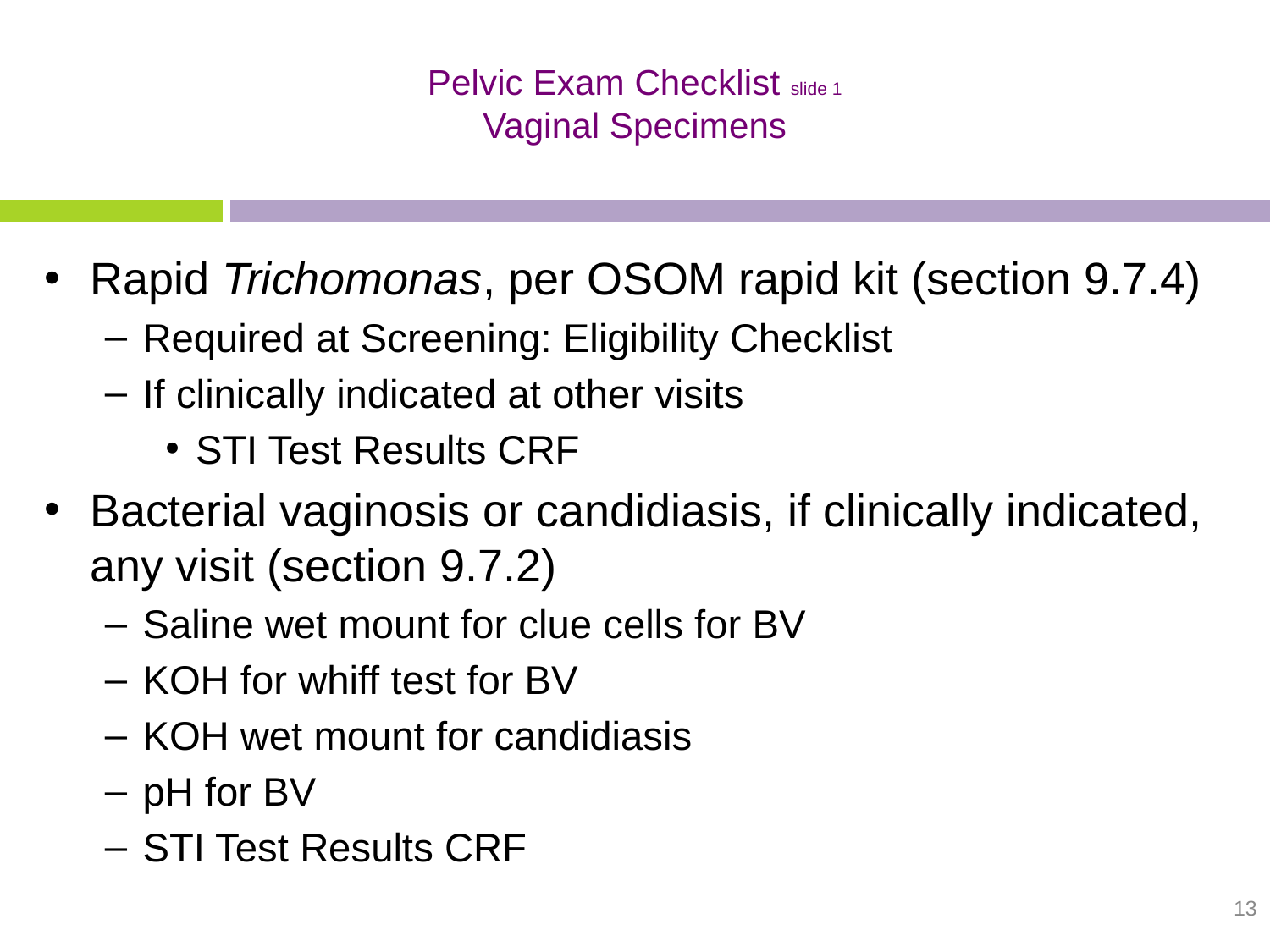

# Pelvic Exam Checklist slide 1 Vaginal Specimens
Rapid Trichomonas, per OSOM rapid kit (section 9.7.4)
Required at Screening: Eligibility Checklist
If clinically indicated at other visits
STI Test Results CRF
Bacterial vaginosis or candidiasis, if clinically indicated, any visit (section 9.7.2)
Saline wet mount for clue cells for BV
KOH for whiff test for BV
KOH wet mount for candidiasis
pH for BV
STI Test Results CRF
13